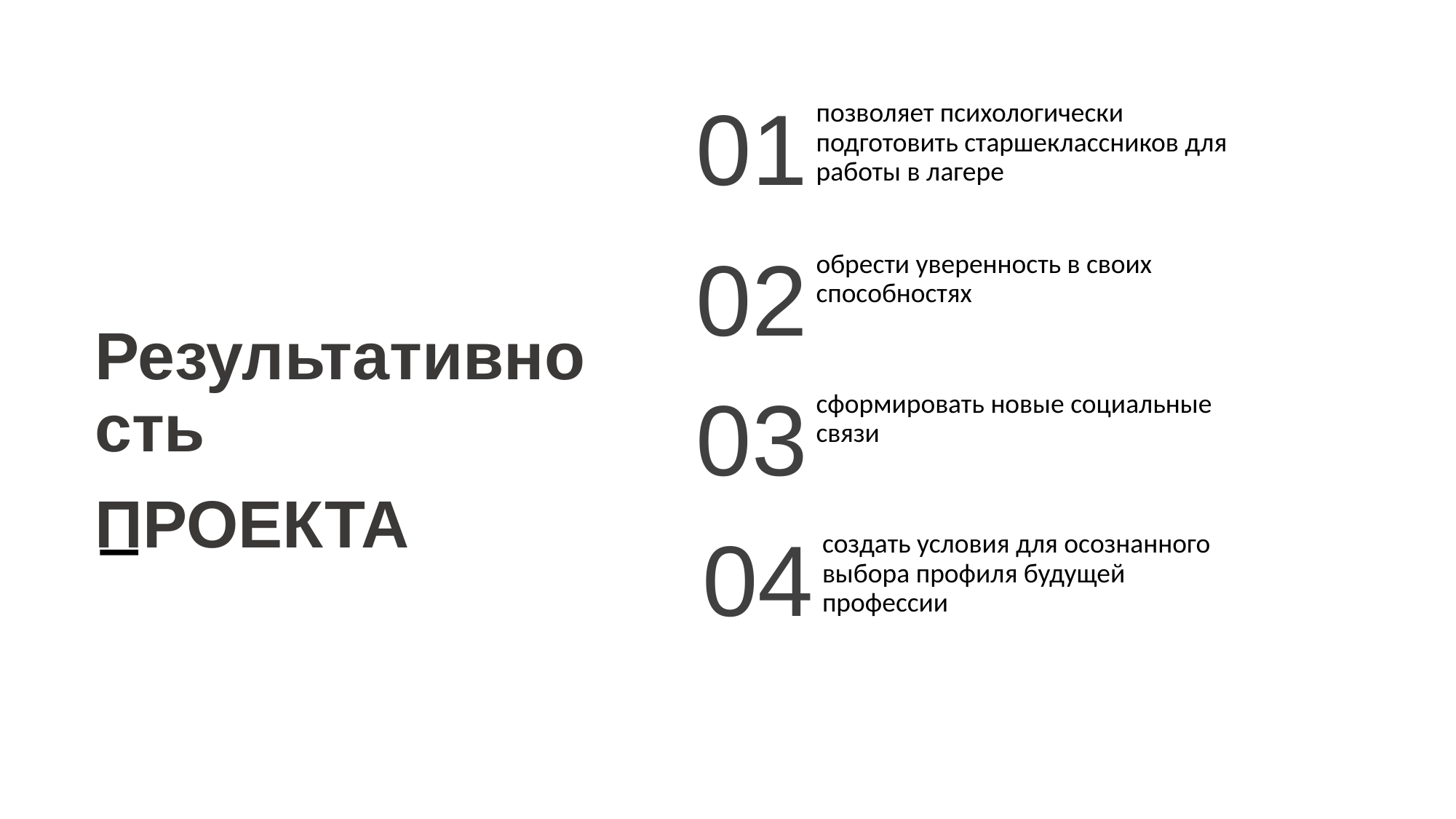

01
позволяет психологически подготовить старшеклассников для работы в лагере
02
обрести уверенность в своих способностях
Результативность
ПРОЕКТА

03
сформировать новые социальные связи
04
создать условия для осознанного выбора профиля будущей профессии